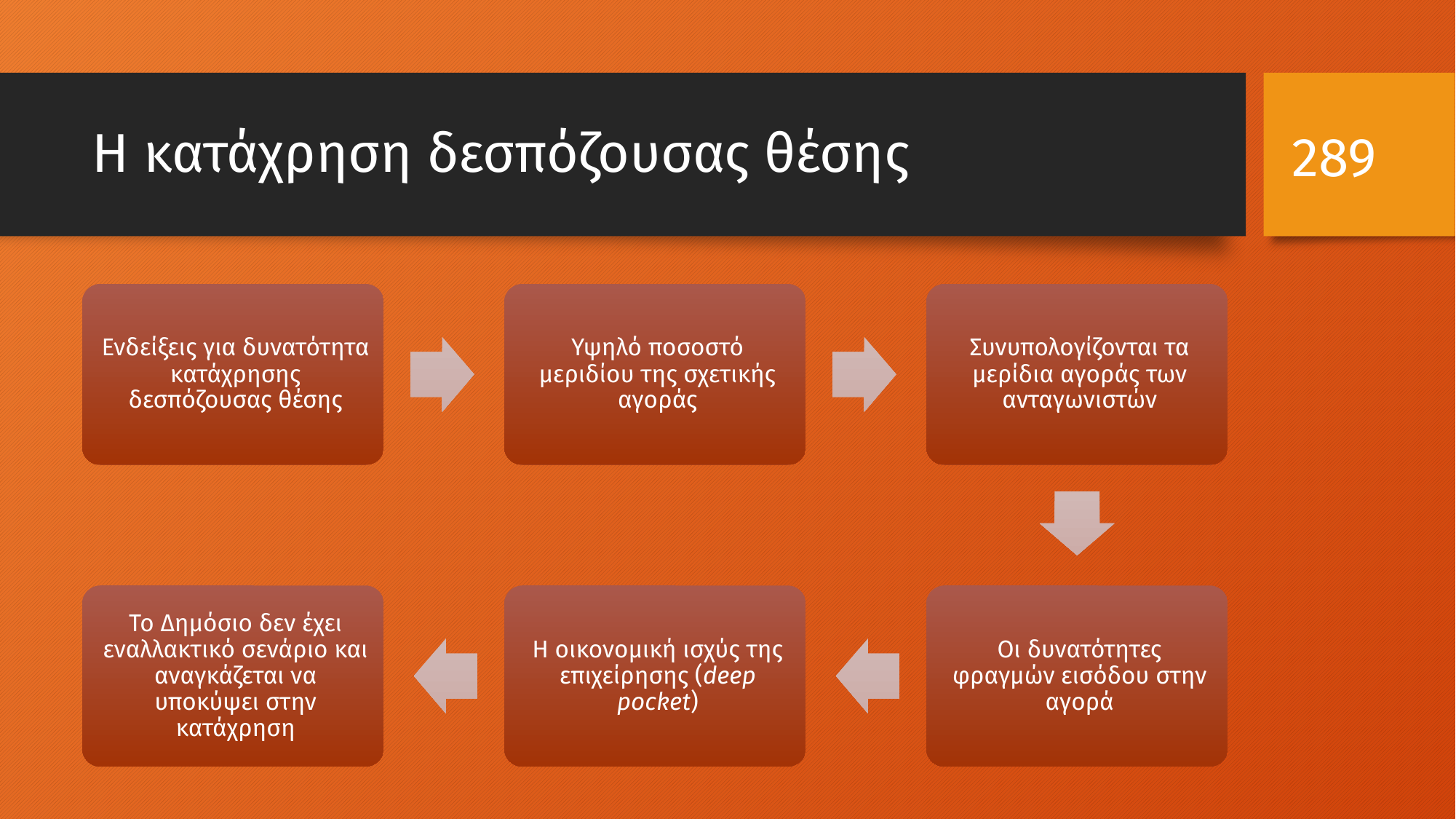

289
# Η κατάχρηση δεσπόζουσας θέσης
Ενδείξεις για δυνατότητα κατάχρησης δεσπόζουσας θέσης

Υψηλό ποσοστό μεριδίου της σχετικής αγοράς

Συνυπολογίζονται τα μερίδια αγοράς των ανταγωνιστών

Οι δυνατότητες φραγμών εισόδου στην αγορά

Η οικονομική ισχύς της επιχείρησης (deep pocket)

Το Δημόσιο δεν έχει εναλλακτικό σενάριο και αναγκάζεται να υποκύψει στην κατάχρηση